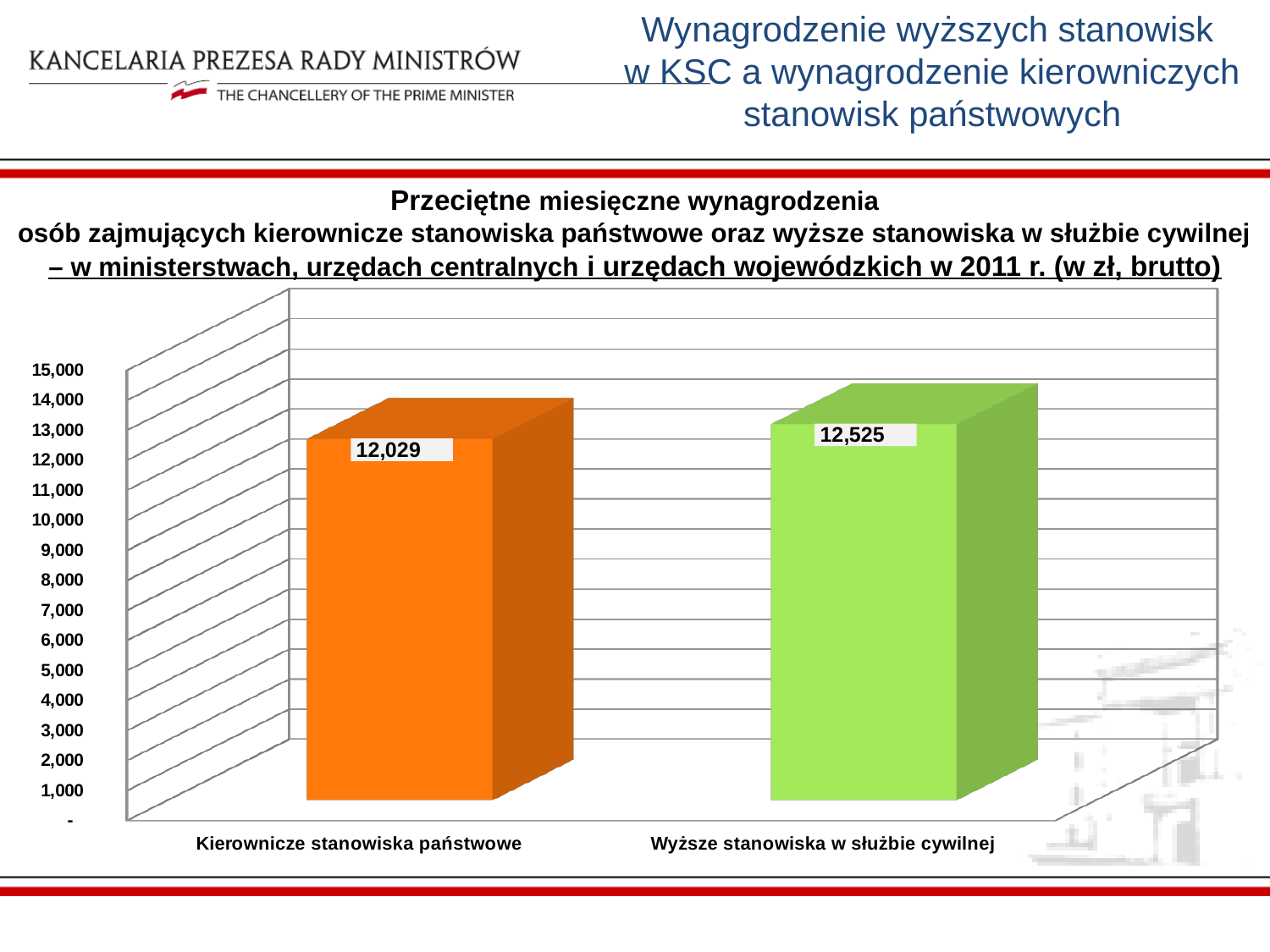

Wynagrodzenie wyższych stanowisk
w KSC a wynagrodzenie kierowniczych stanowisk państwowych
Przeciętne miesięczne wynagrodzenia
osób zajmujących kierownicze stanowiska państwowe oraz wyższe stanowiska w służbie cywilnej
– w ministerstwach, urzędach centralnych i urzędach wojewódzkich w 2011 r. (w zł, brutto)

[unsupported chart]